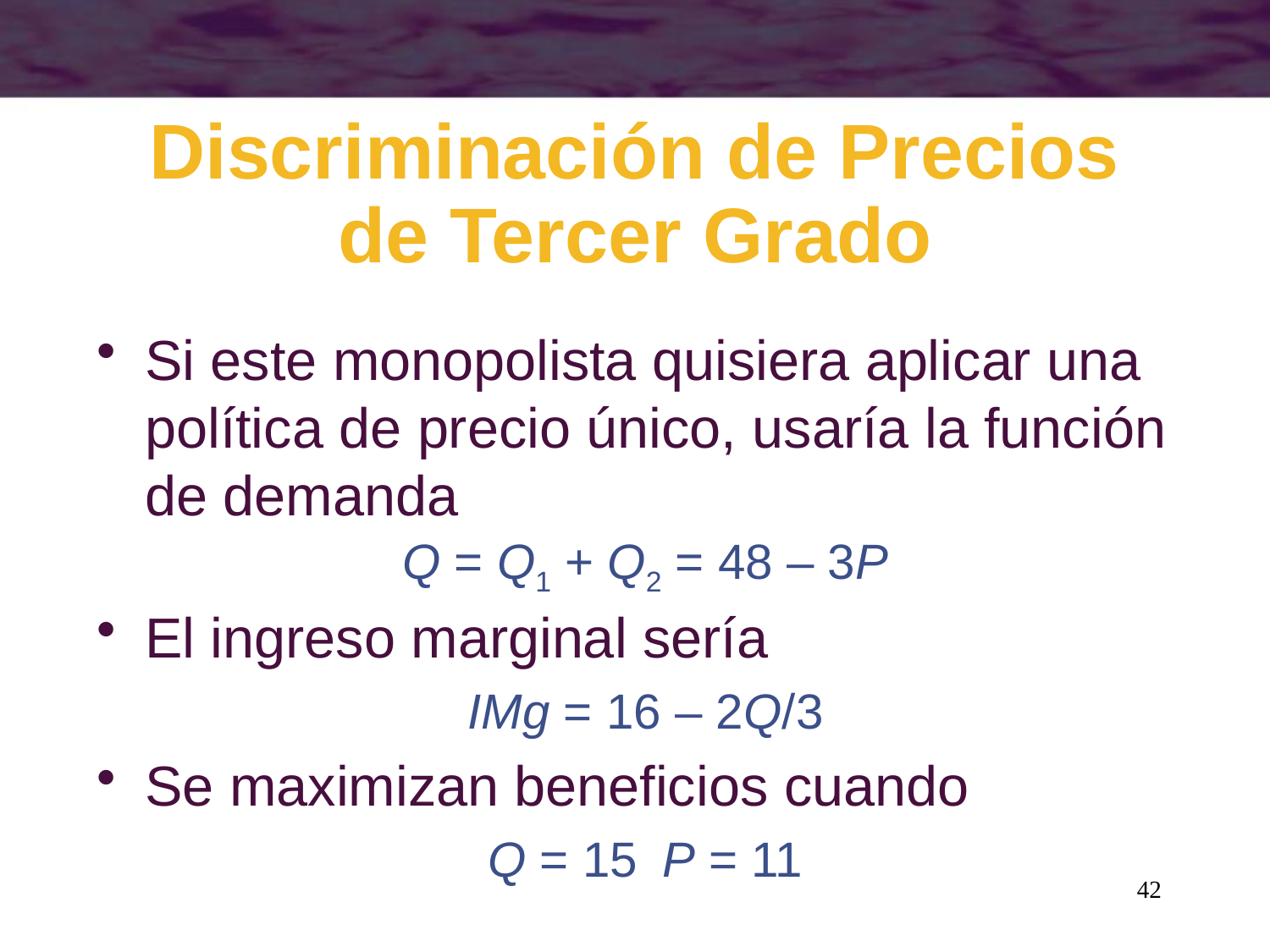

# Discriminación de Precios de Tercer Grado
Si este monopolista quisiera aplicar una política de precio único, usaría la función de demanda
Q = Q1 + Q2 = 48 – 3P
El ingreso marginal sería
IMg = 16 – 2Q/3
Se maximizan beneficios cuando
Q = 15	P = 11
42